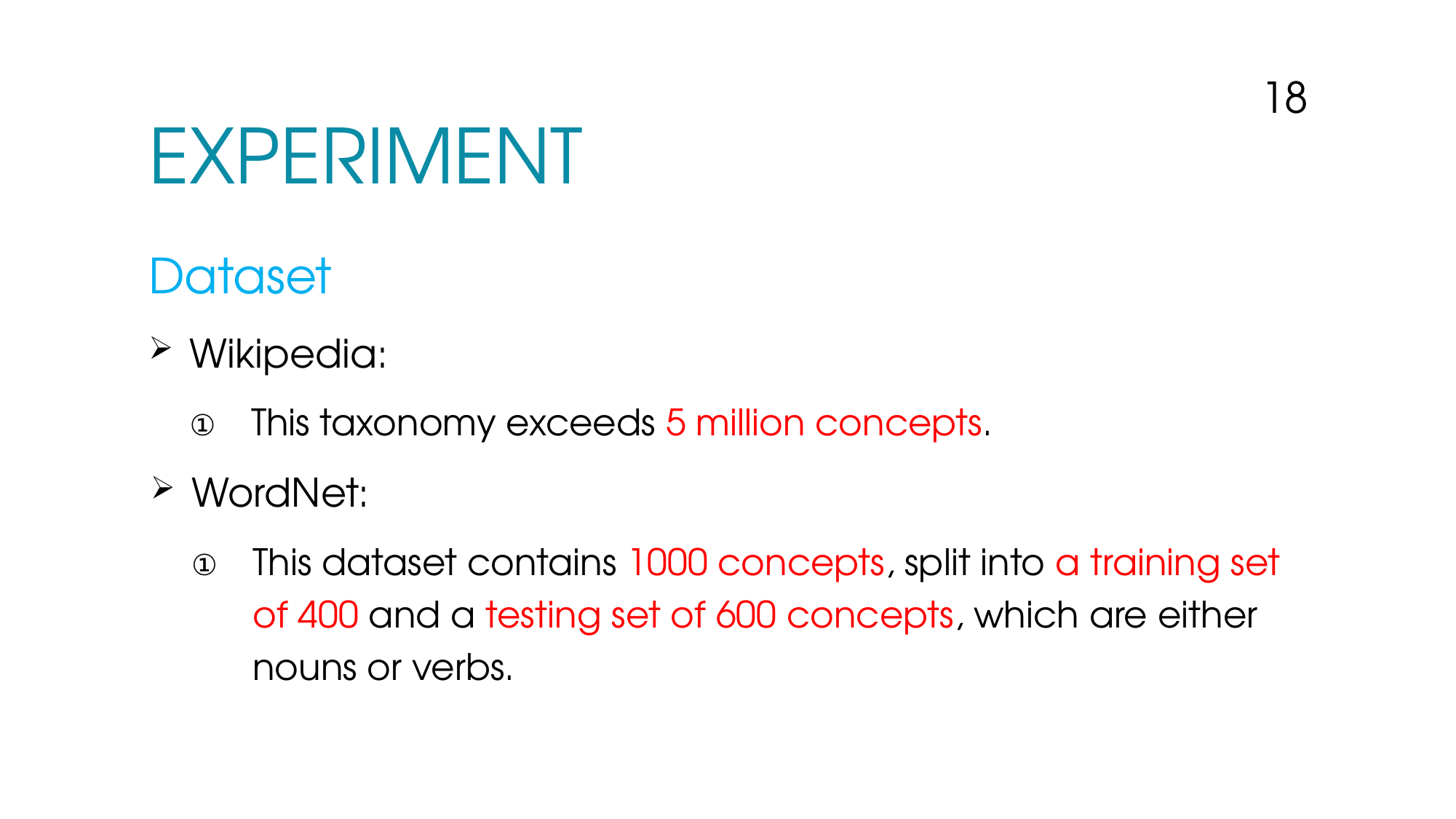

18
# EXPERIMENT
Dataset
Wikipedia:
This taxonomy exceeds 5 million concepts.
WordNet:
This dataset contains 1000 concepts, split into a training set of 400 and a testing set of 600 concepts, which are either nouns or verbs.